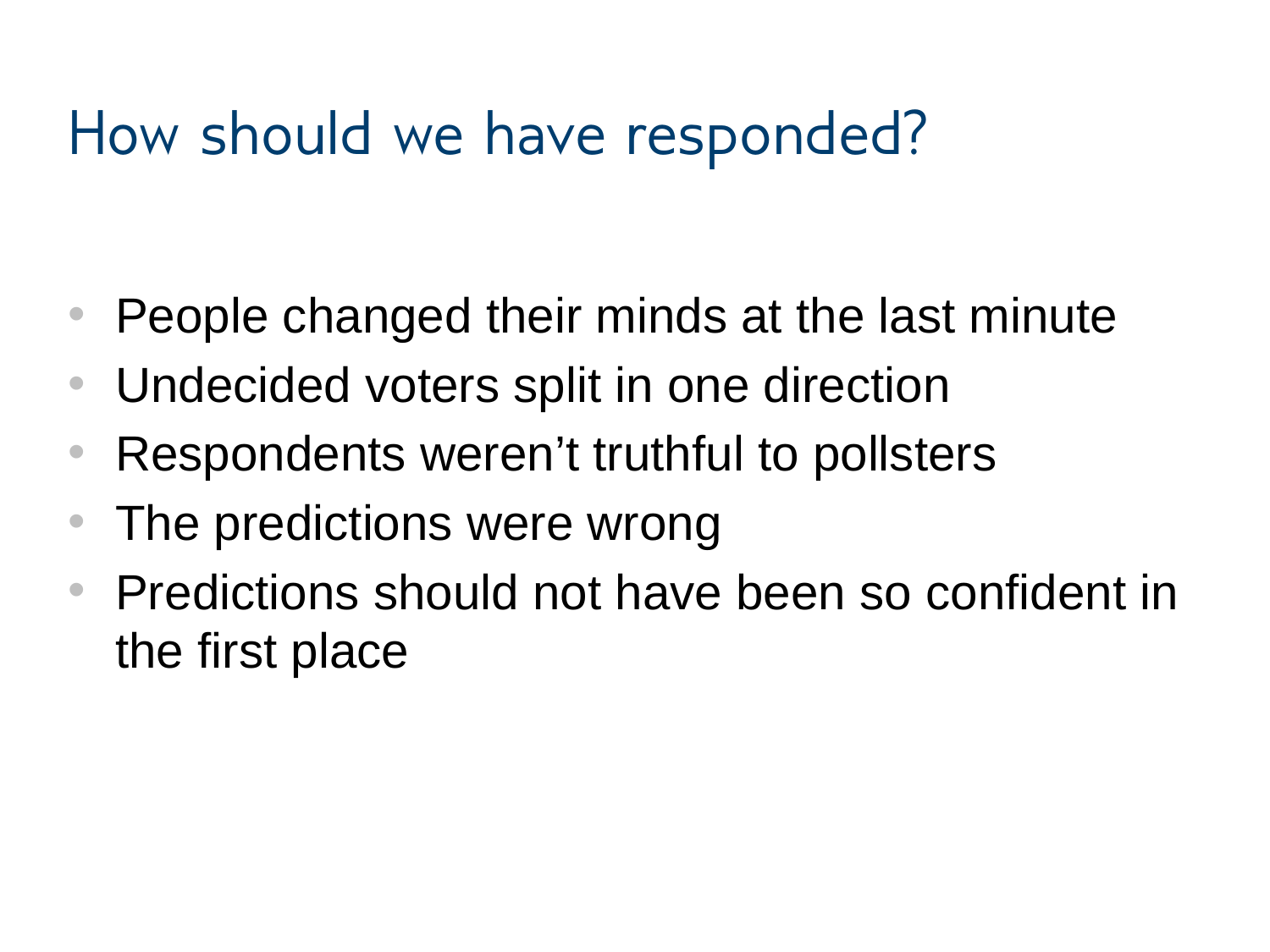

# How should we have responded?
People changed their minds at the last minute
Undecided voters split in one direction
Respondents weren’t truthful to pollsters
The predictions were wrong
Predictions should not have been so confident in the first place